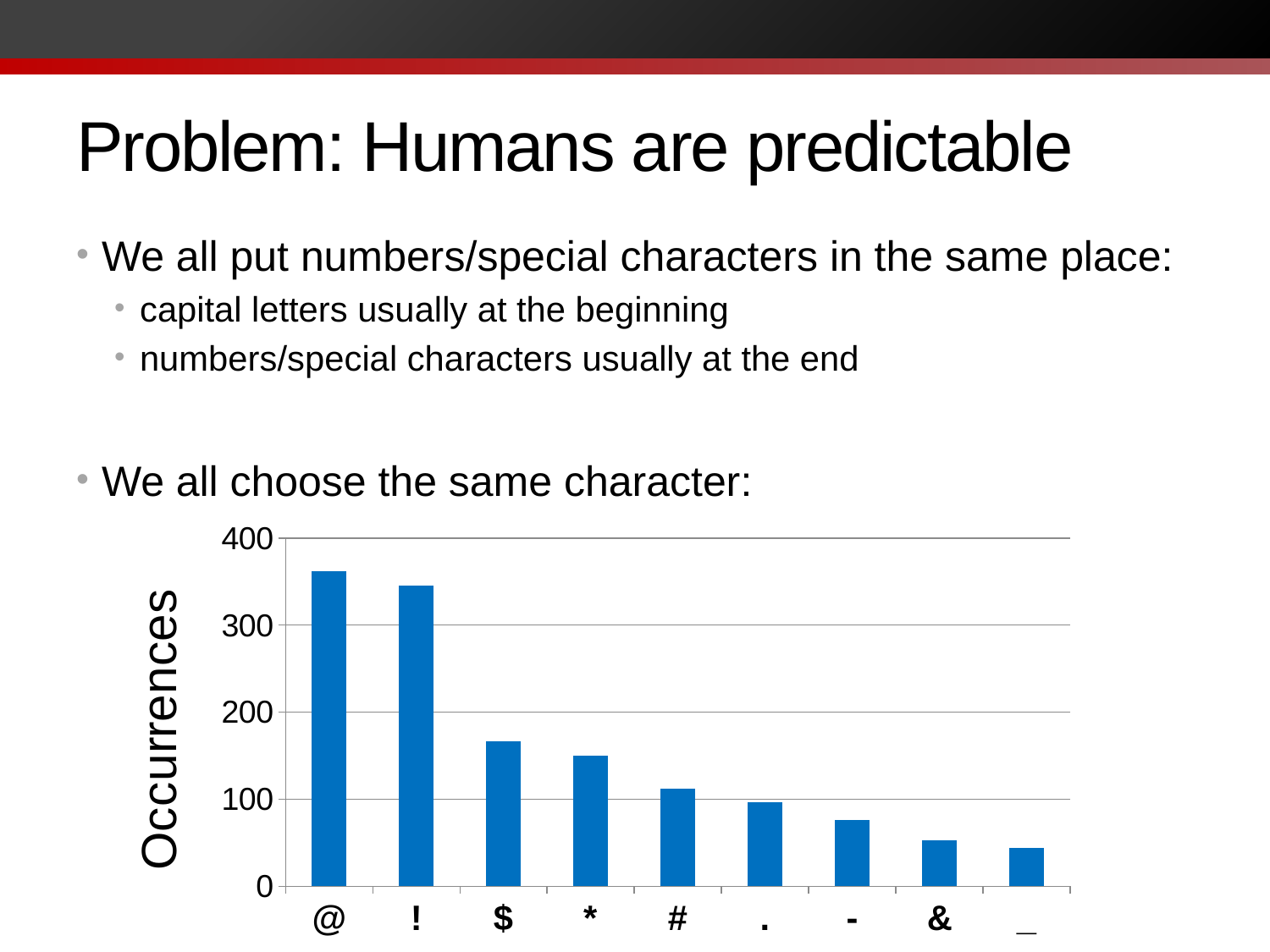

# Problem: Humans are predictable
We all put numbers/special characters in the same place:
capital letters usually at the beginning
numbers/special characters usually at the end

We all choose the same character:

### Chart

| Category | Number of occurences |
|---|---|
| @ | 362.0 |
| ! | 345.0 |
| $ | 166.0 |
| * | 150.0 |
| # | 112.0 |
| . | 96.0 |
| - | 76.0 |
| & | 53.0 |
| _ | 44.0 |